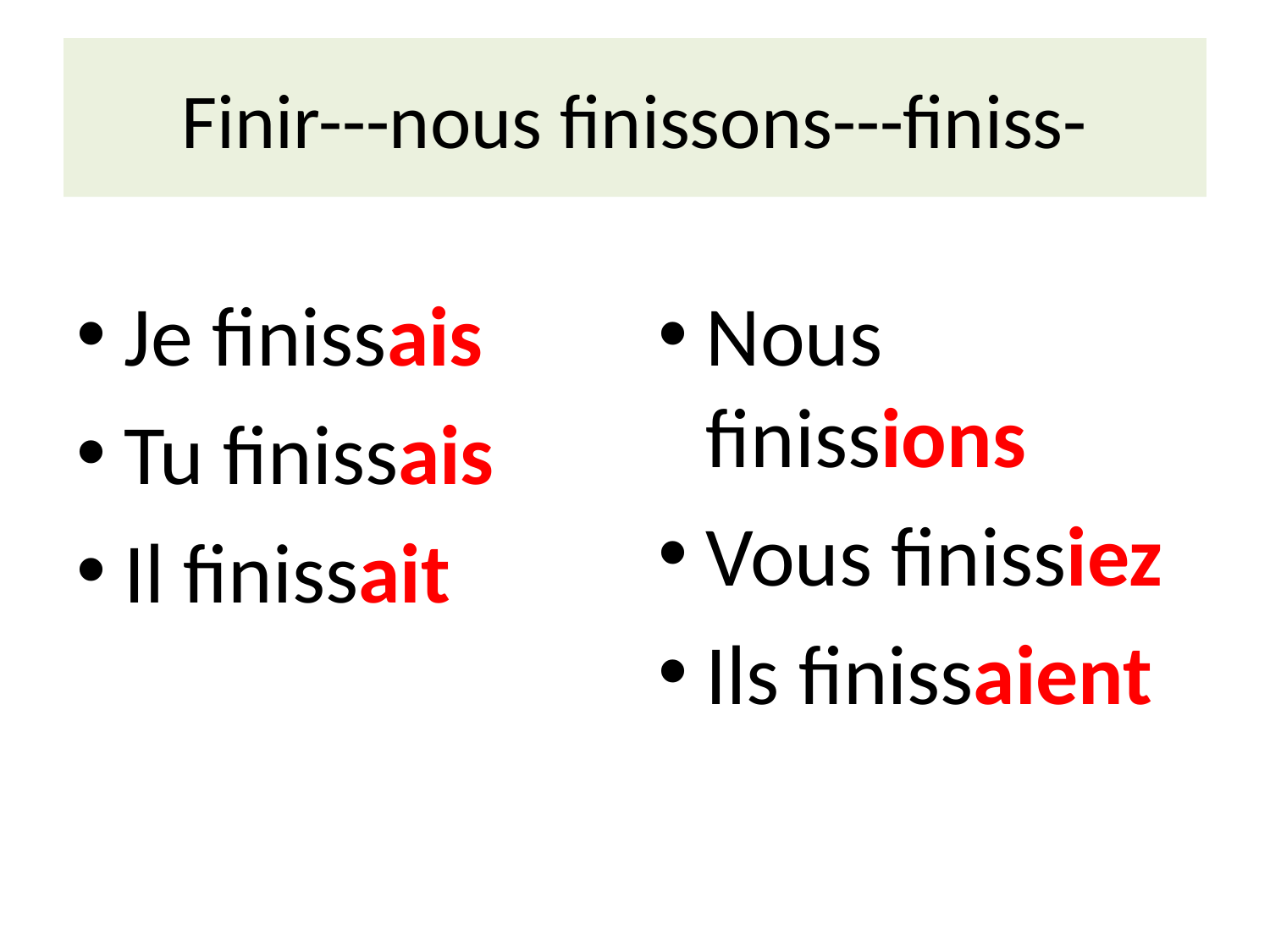

# Finir---nous finissons---finiss-
Je finissais
Tu finissais
Il finissait

Nous finissions
Vous finissiez
Ils finissaient